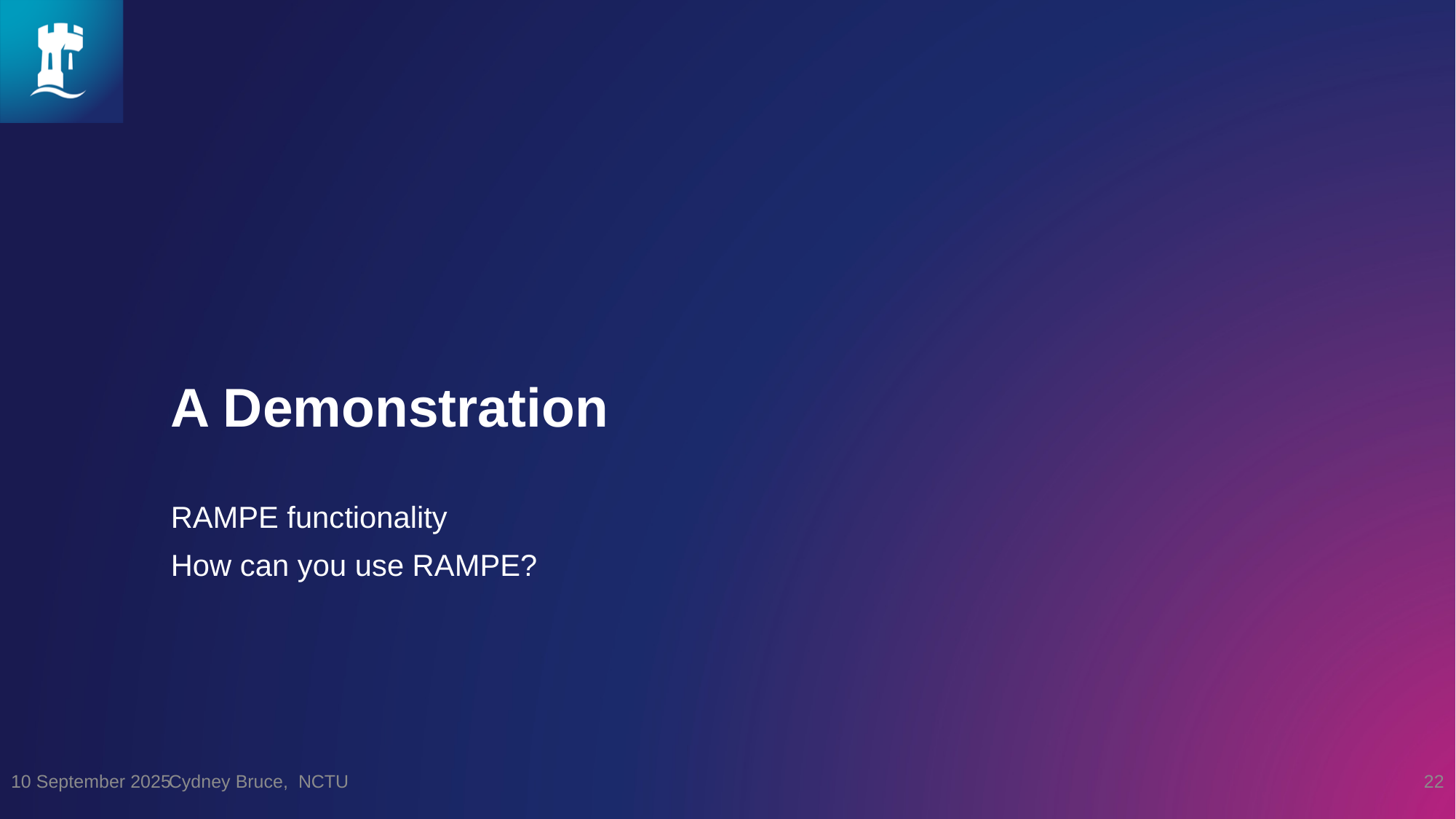

# A Demonstration
RAMPE functionality
How can you use RAMPE?

Cydney Bruce,  NCTU
10 September 2025
22